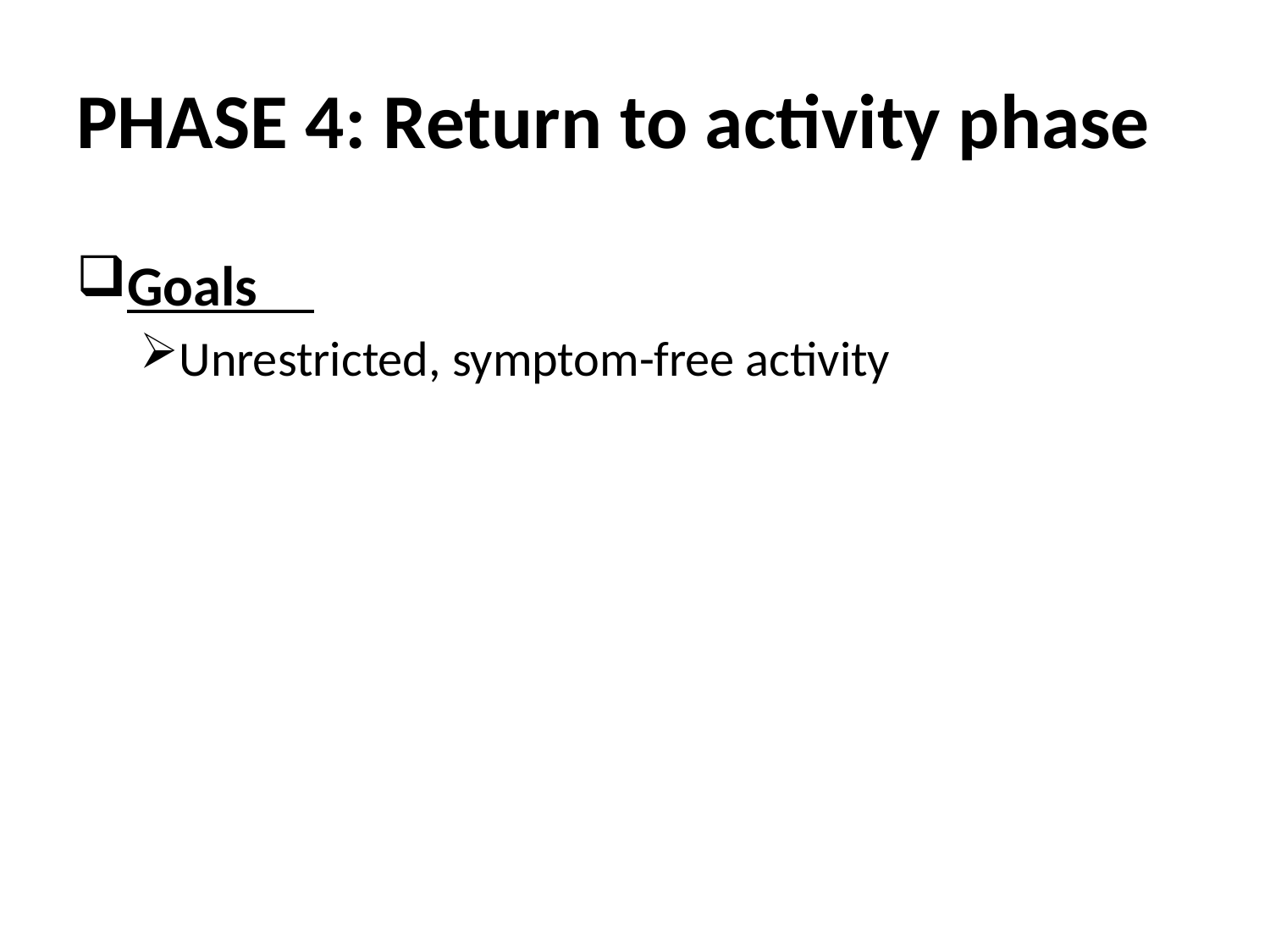

# PHASE 4: Return to activity phase
Goals
Unrestricted, symptom-free activity